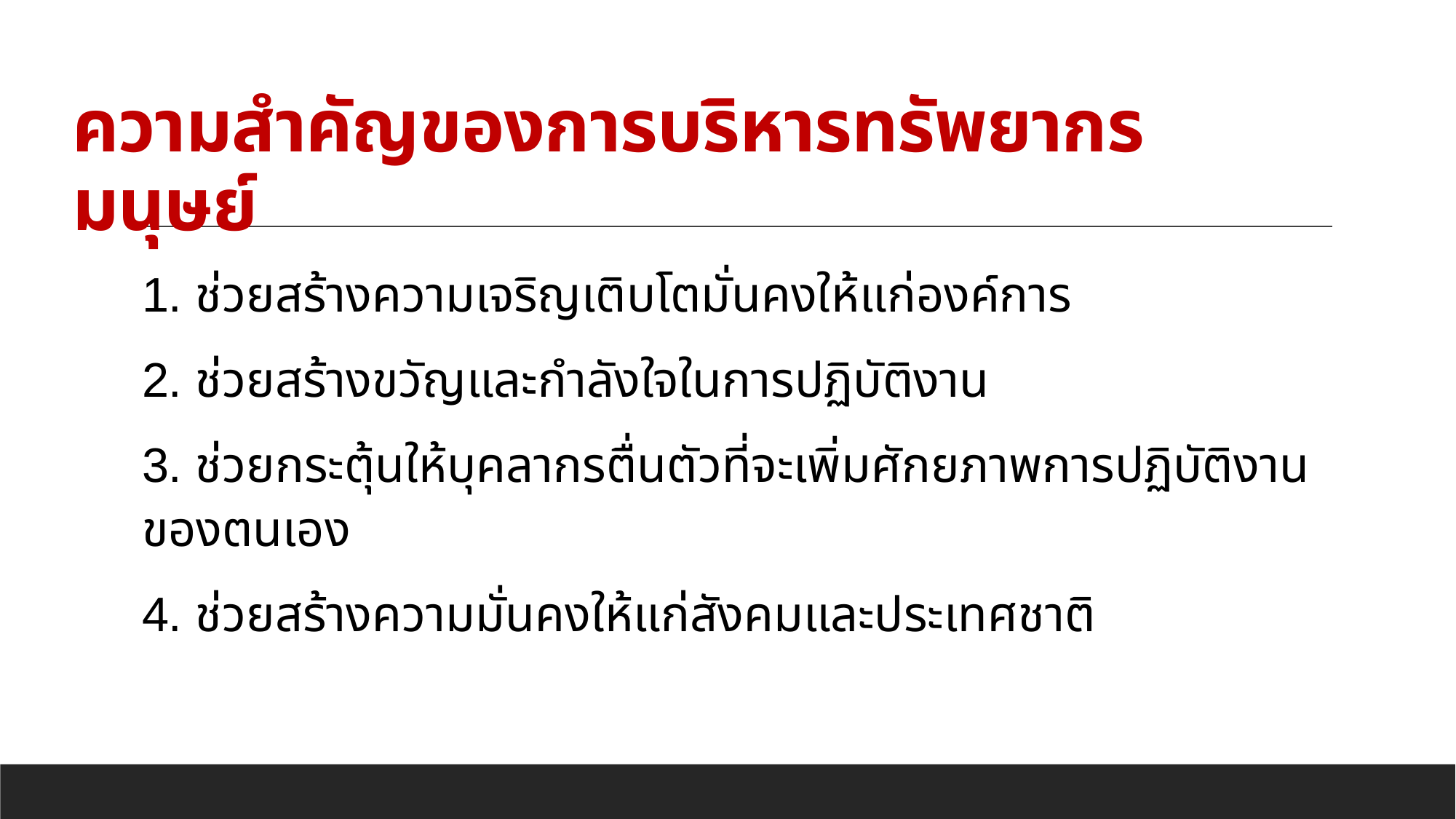

# ความสำคัญของการบริหารทรัพยากรมนุษย์
1. ช่วยสร้างความเจริญเติบโตมั่นคงให้แก่องค์การ
2. ช่วยสร้างขวัญและกำลังใจในการปฏิบัติงาน
3. ช่วยกระตุ้นให้บุคลากรตื่นตัวที่จะเพิ่มศักยภาพการปฏิบัติงานของตนเอง
4. ช่วยสร้างความมั่นคงให้แก่สังคมและประเทศชาติ